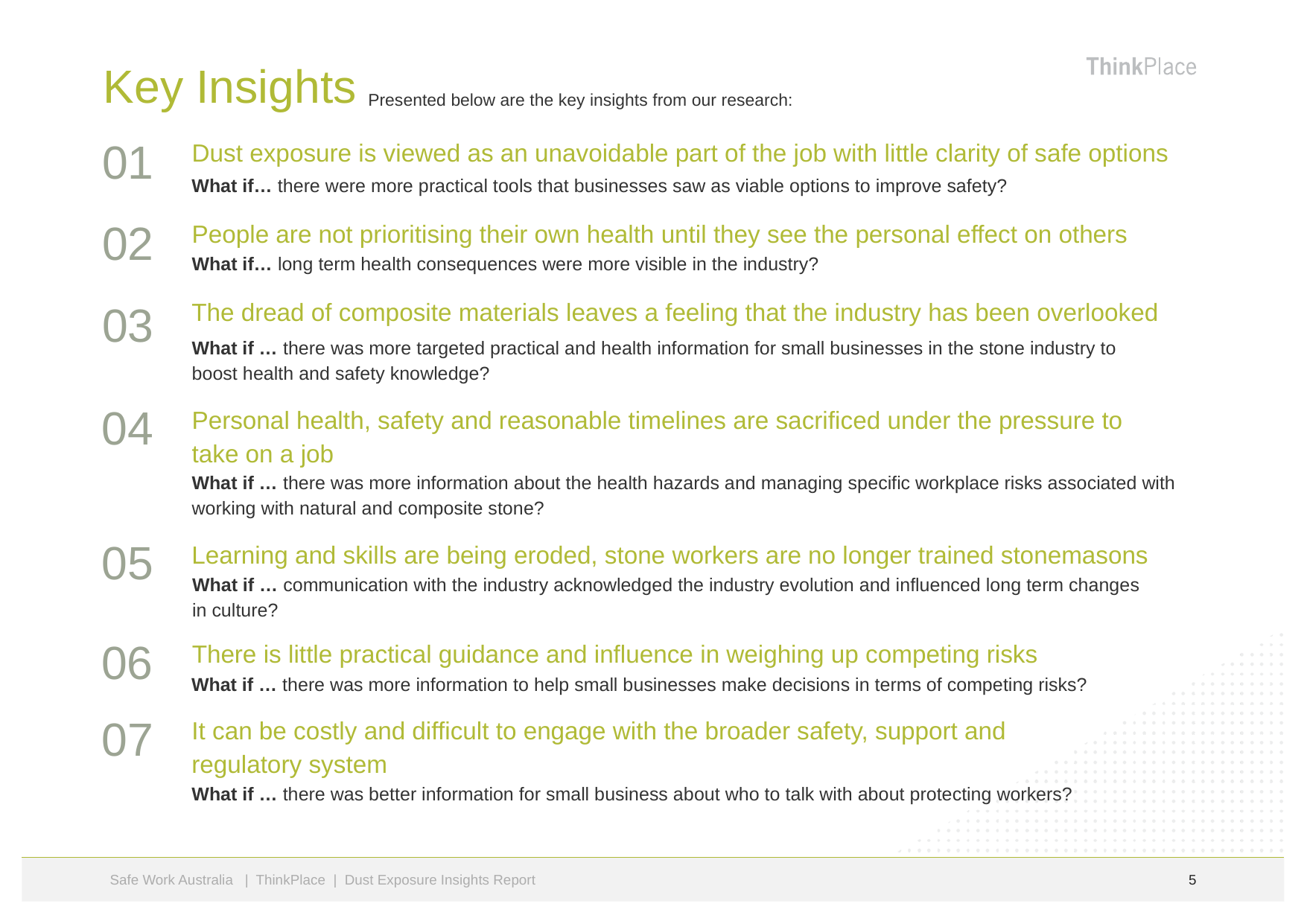

Key Insights
Presented below are the key insights from our research:
Dust exposure is viewed as an unavoidable part of the job with little clarity of safe options
What if… there were more practical tools that businesses saw as viable options to improve safety?
# 01
People are not prioritising their own health until they see the personal effect on others
02
What if… long term health consequences were more visible in the industry?
The dread of composite materials leaves a feeling that the industry has been overlooked
03
What if … there was more targeted practical and health information for small businesses in the stone industry to boost health and safety knowledge?
Personal health, safety and reasonable timelines are sacrificed under the pressure to
take on a job
04
What if … there was more information about the health hazards and managing specific workplace risks associated with working with natural and composite stone?
Learning and skills are being eroded, stone workers are no longer trained stonemasons
05
What if … communication with the industry acknowledged the industry evolution and influenced long term changes
in culture?
There is little practical guidance and influence in weighing up competing risks
06
What if … there was more information to help small businesses make decisions in terms of competing risks?
It can be costly and difficult to engage with the broader safety, support and
regulatory system
07
What if … there was better information for small business about who to talk with about protecting workers?